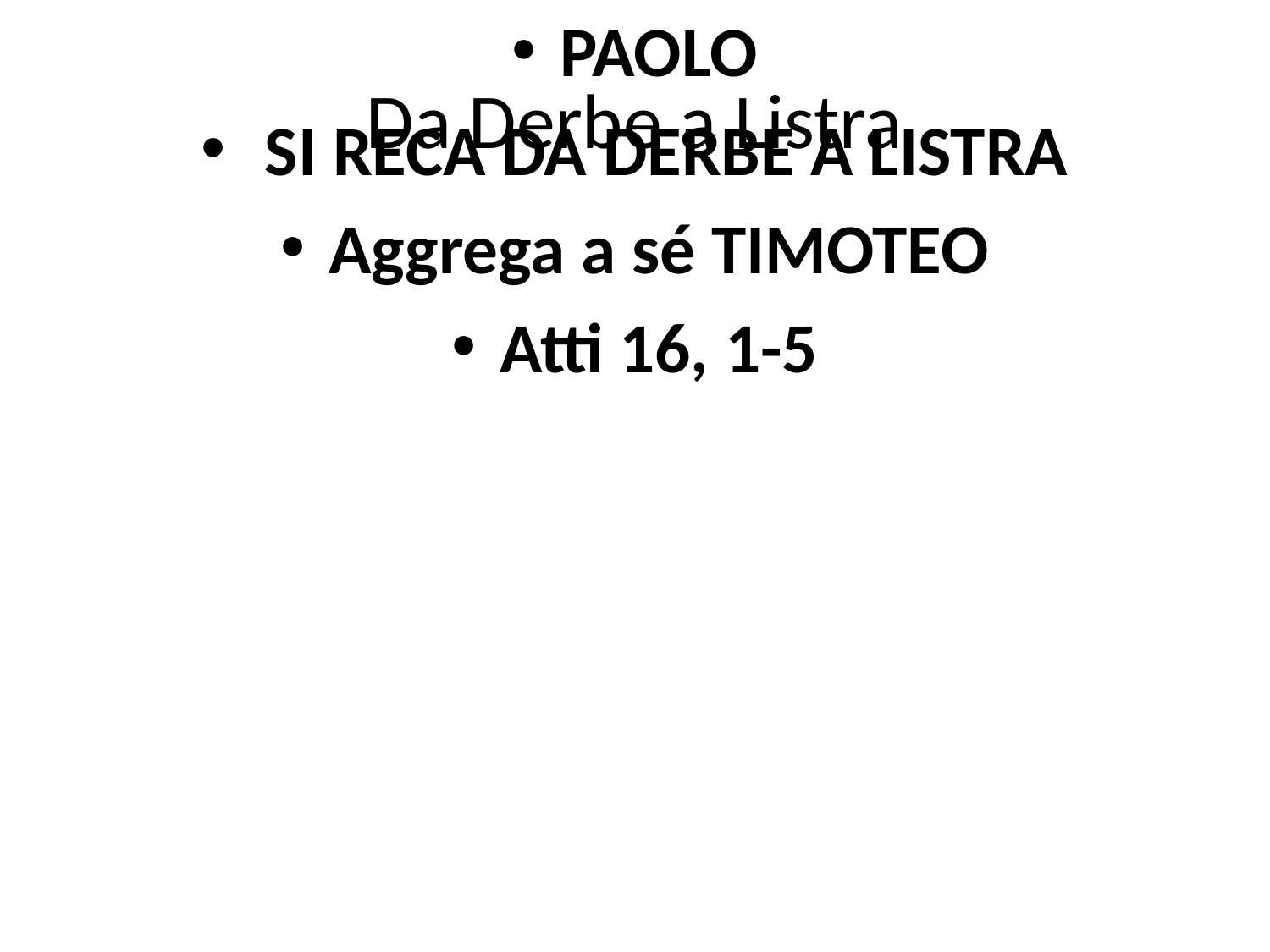

PAOLO
 SI RECA DA DERBE A LISTRA
Aggrega a sé TIMOTEO
Atti 16, 1-5

# Da Derbe a Listra